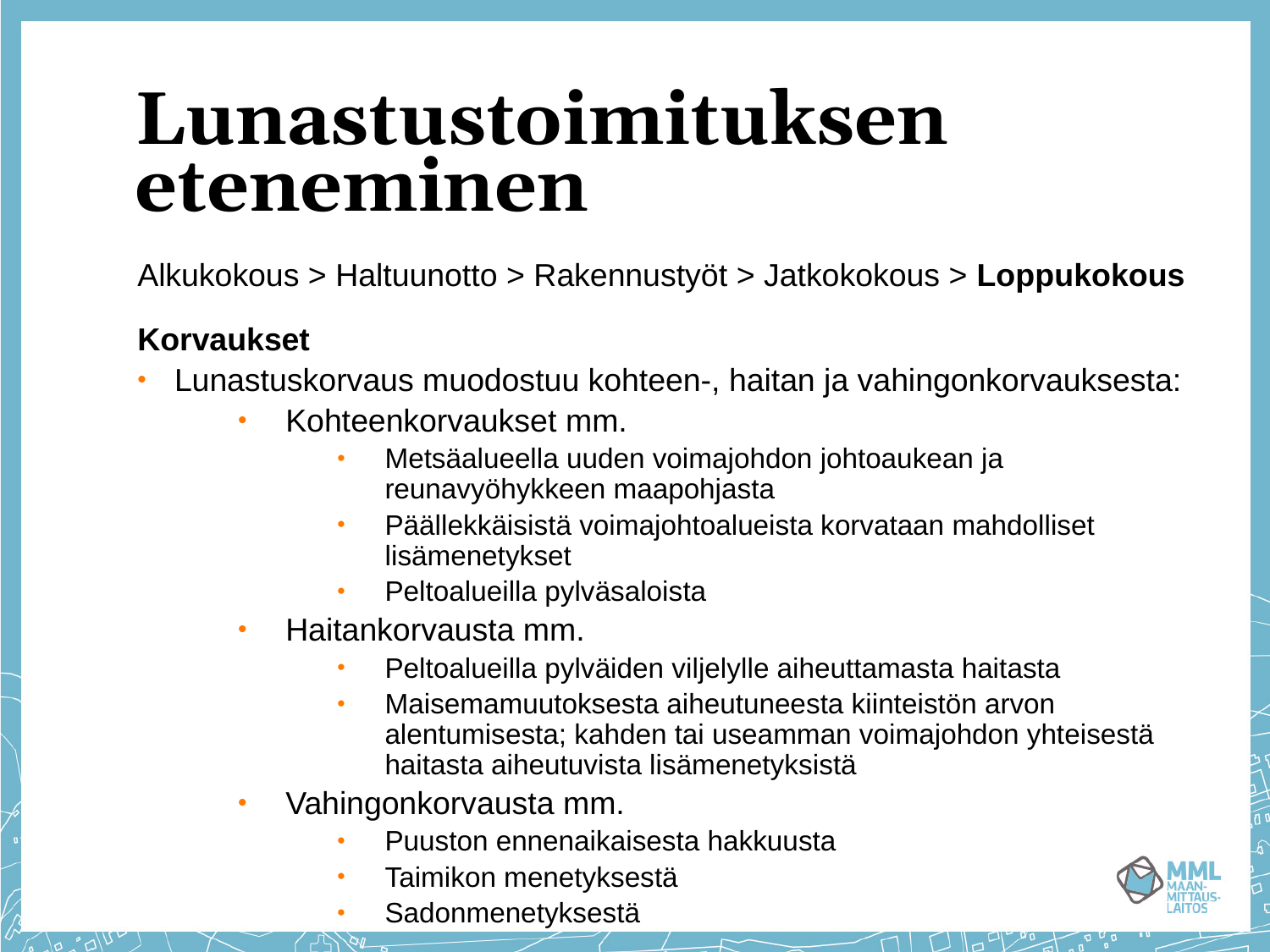

# Lunastustoimituksen eteneminen
Alkukokous > Haltuunotto > Rakennustyöt > Jatkokokous > Loppukokous
Korvaukset
Lunastuskorvaus muodostuu kohteen-, haitan ja vahingonkorvauksesta:
Kohteenkorvaukset mm.
Metsäalueella uuden voimajohdon johtoaukean ja reunavyöhykkeen maapohjasta
Päällekkäisistä voimajohtoalueista korvataan mahdolliset lisämenetykset
Peltoalueilla pylväsaloista
Haitankorvausta mm.
Peltoalueilla pylväiden viljelylle aiheuttamasta haitasta
Maisemamuutoksesta aiheutuneesta kiinteistön arvon alentumisesta; kahden tai useamman voimajohdon yhteisestä haitasta aiheutuvista lisämenetyksistä
Vahingonkorvausta mm.
Puuston ennenaikaisesta hakkuusta
Taimikon menetyksestä
Sadonmenetyksestä